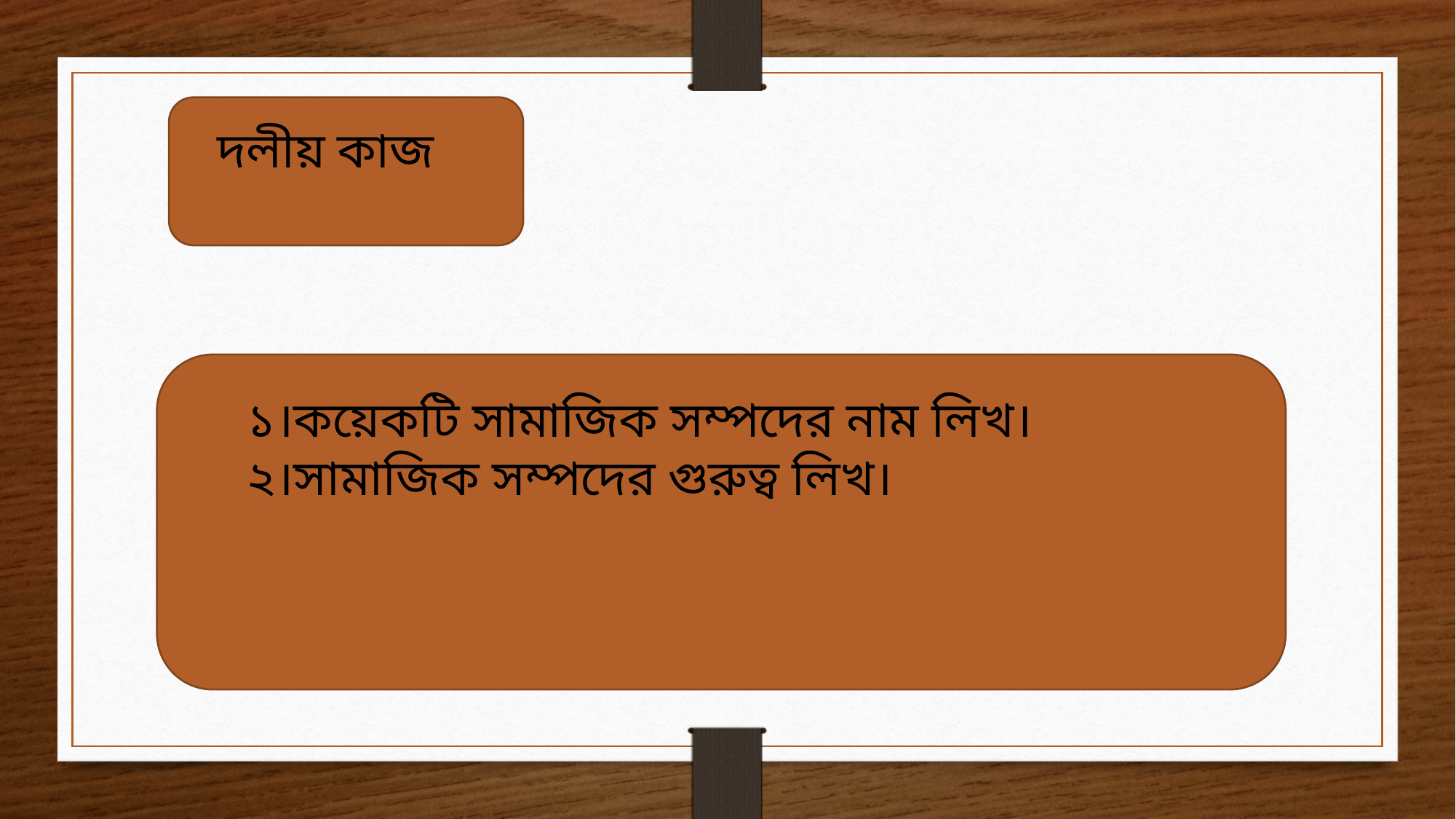

দলীয় কাজ

১।কয়েকটি সামাজিক সম্পদের নাম লিখ।
২।সামাজিক সম্পদের গুরুত্ব লিখ।